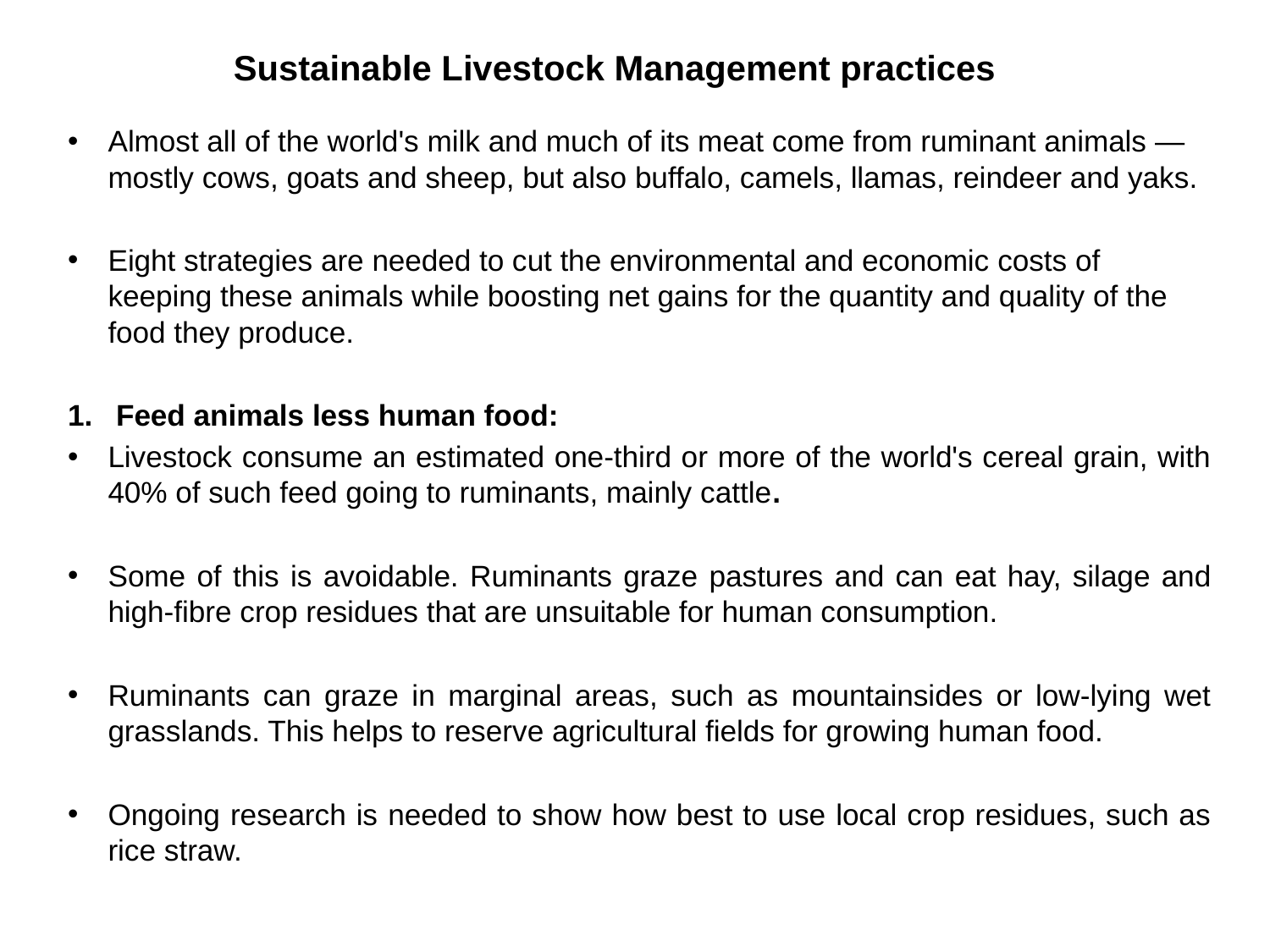

# Sustainable Livestock Management practices
Almost all of the world's milk and much of its meat come from ruminant animals — mostly cows, goats and sheep, but also buffalo, camels, llamas, reindeer and yaks.

Eight strategies are needed to cut the environmental and economic costs of keeping these animals while boosting net gains for the quantity and quality of the food they produce.

Feed animals less human food:
Livestock consume an estimated one-third or more of the world's cereal grain, with 40% of such feed going to ruminants, mainly cattle.

Some of this is avoidable. Ruminants graze pastures and can eat hay, silage and high-fibre crop residues that are unsuitable for human consumption.

Ruminants can graze in marginal areas, such as mountainsides or low-lying wet grasslands. This helps to reserve agricultural fields for growing human food.

Ongoing research is needed to show how best to use local crop residues, such as rice straw.